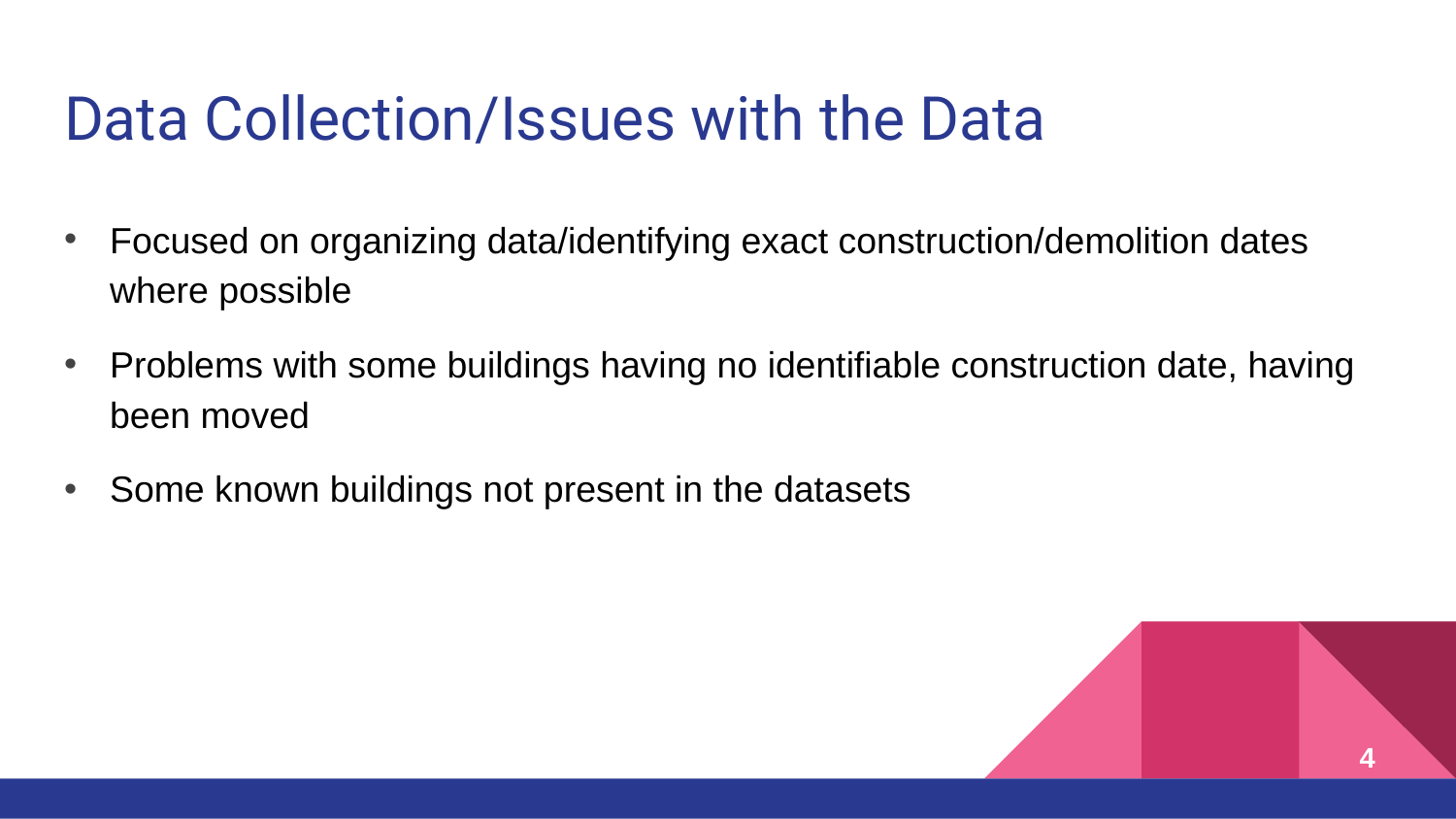

# Data Collection/Issues with the Data
Focused on organizing data/identifying exact construction/demolition dates where possible
Problems with some buildings having no identifiable construction date, having been moved
Some known buildings not present in the datasets

4